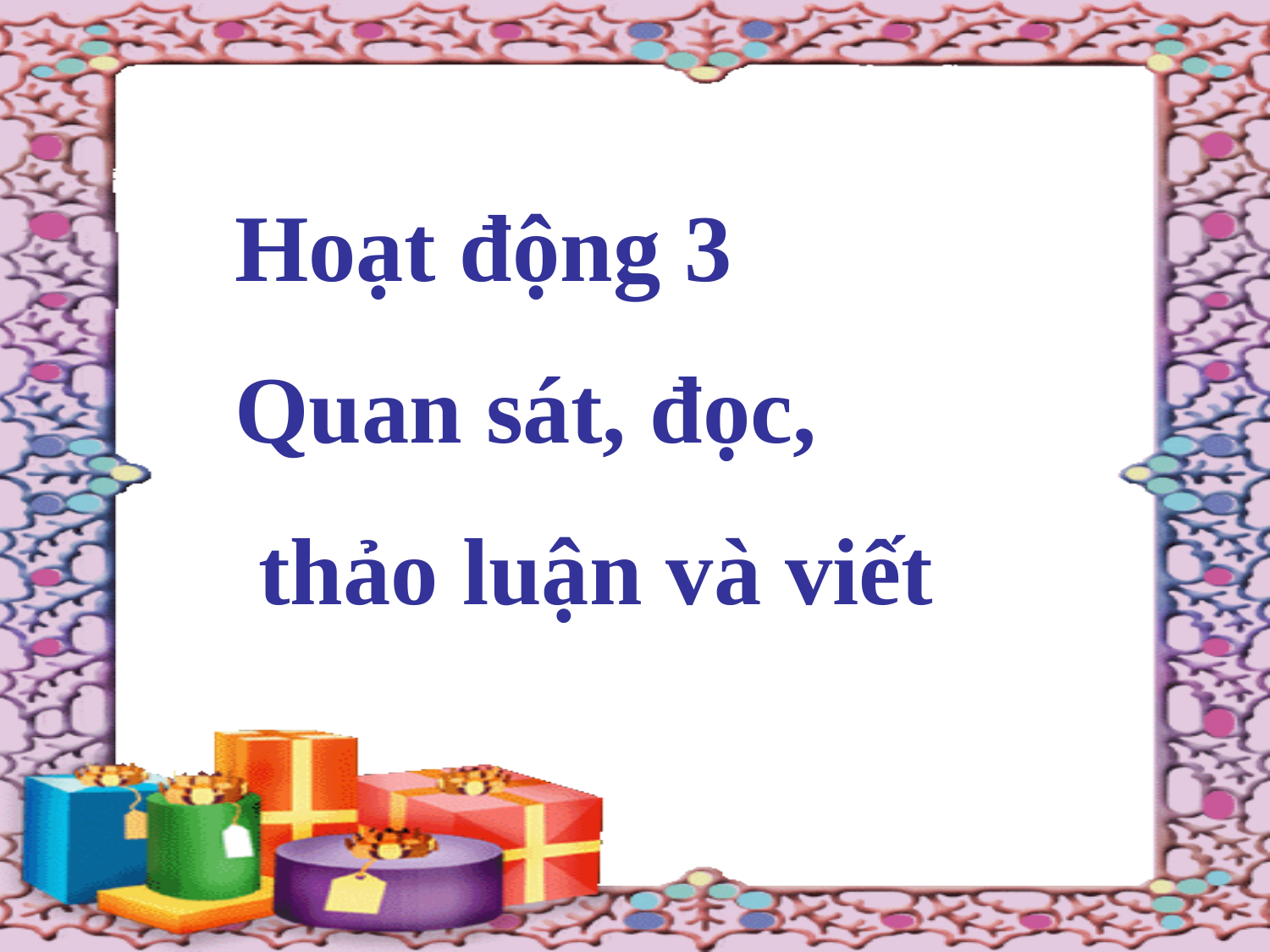

Hoạt động 3
Quan sát, đọc,
 thảo luận và viết